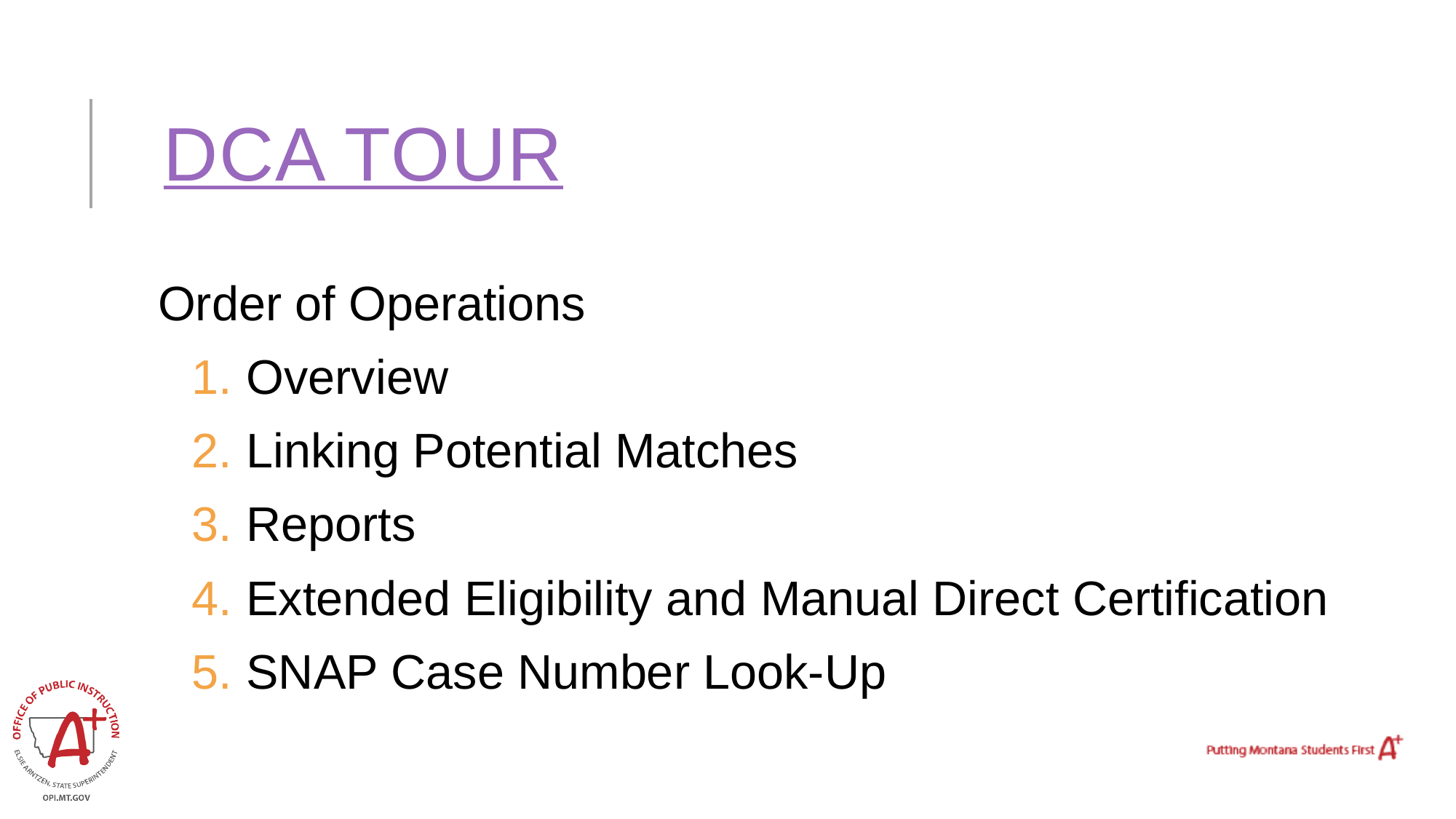

# DCA Tour
Order of Operations
Overview
Linking Potential Matches
Reports
Extended Eligibility and Manual Direct Certification
SNAP Case Number Look-Up